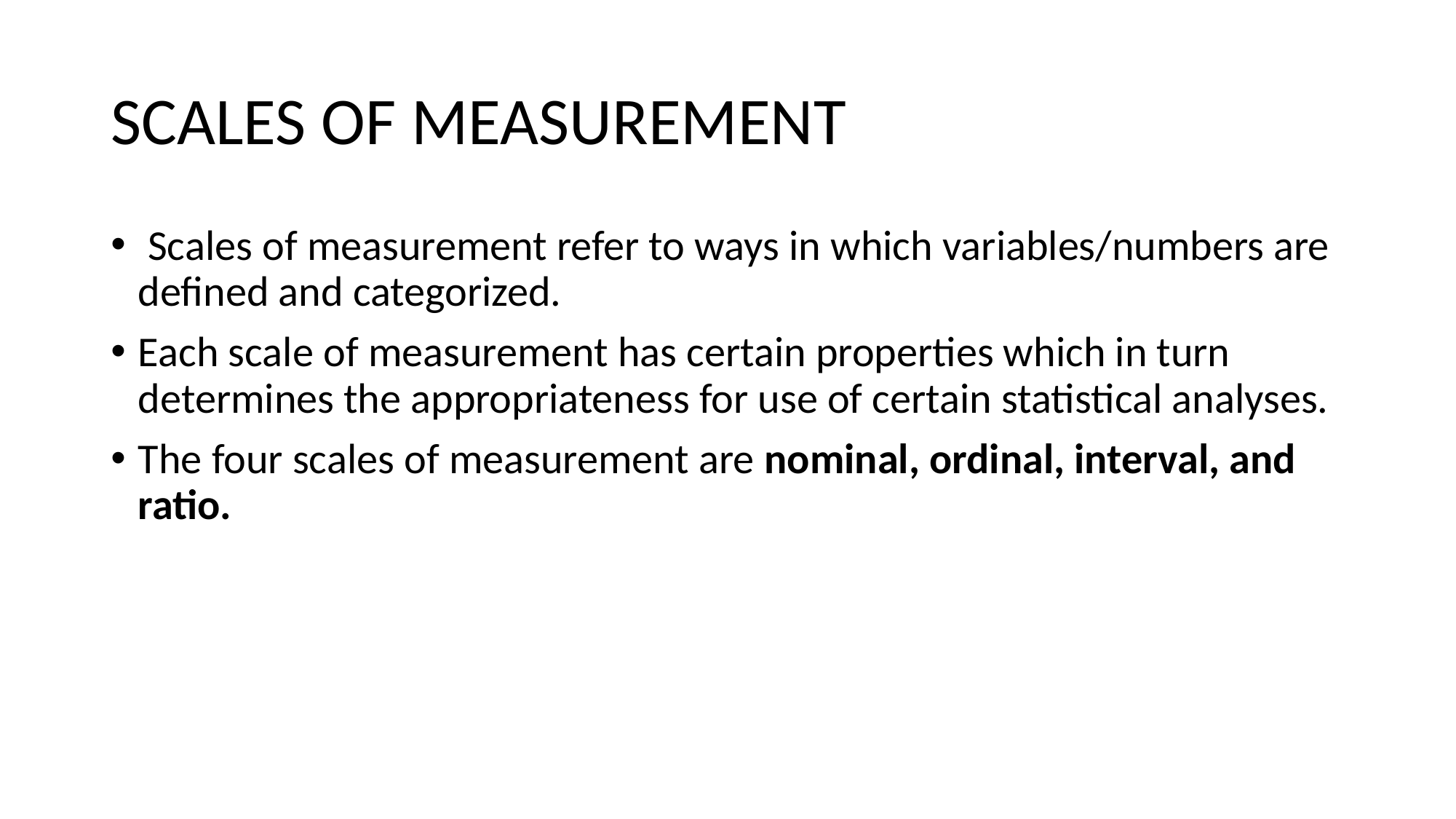

# SCALES OF MEASUREMENT
 Scales of measurement refer to ways in which variables/numbers are defined and categorized.
Each scale of measurement has certain properties which in turn determines the appropriateness for use of certain statistical analyses.
The four scales of measurement are nominal, ordinal, interval, and ratio.